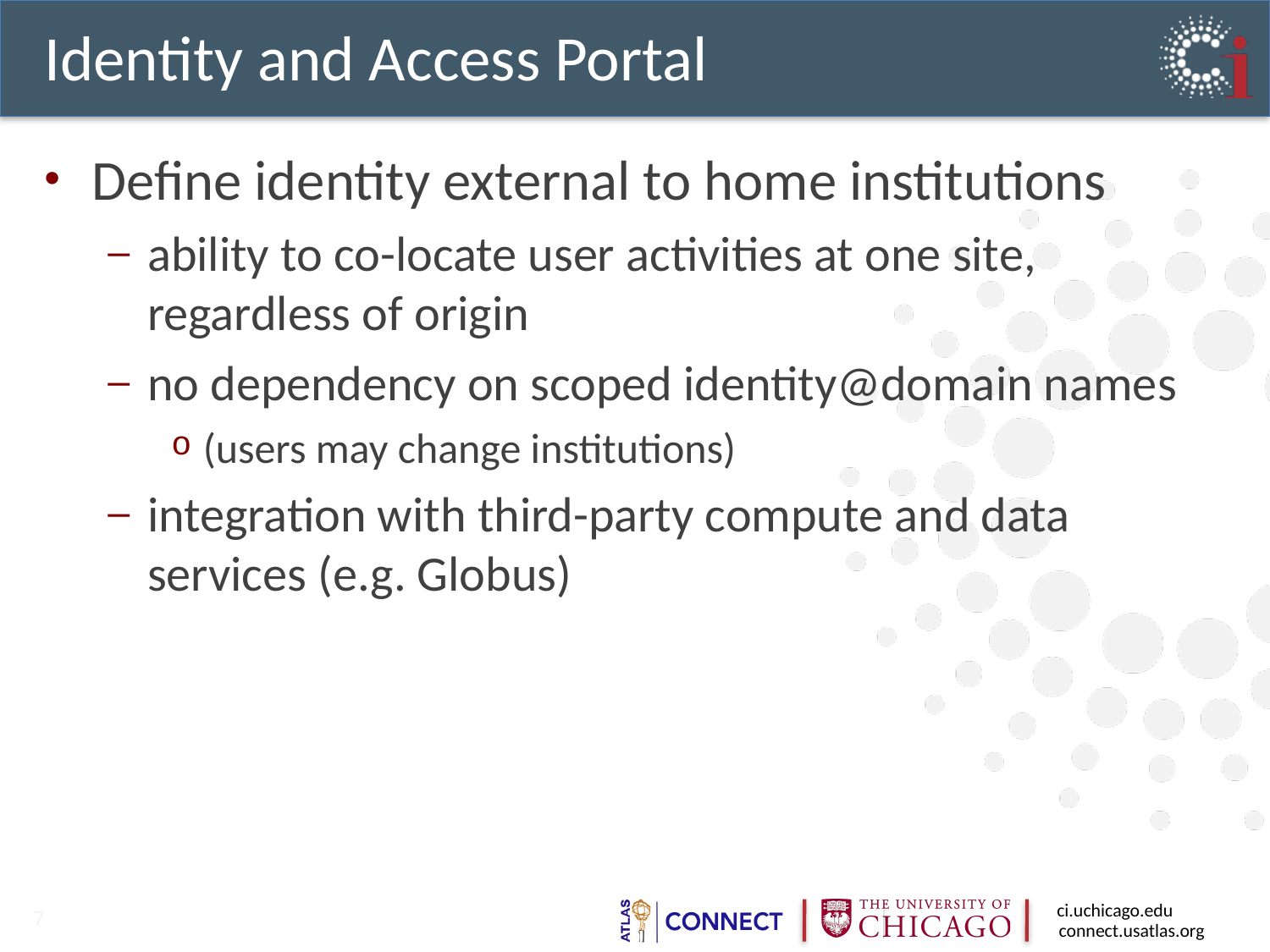

# Identity and Access Portal
Define identity external to home institutions
ability to co-locate user activities at one site, regardless of origin
no dependency on scoped identity@domain names
(users may change institutions)
integration with third-party compute and data services (e.g. Globus)